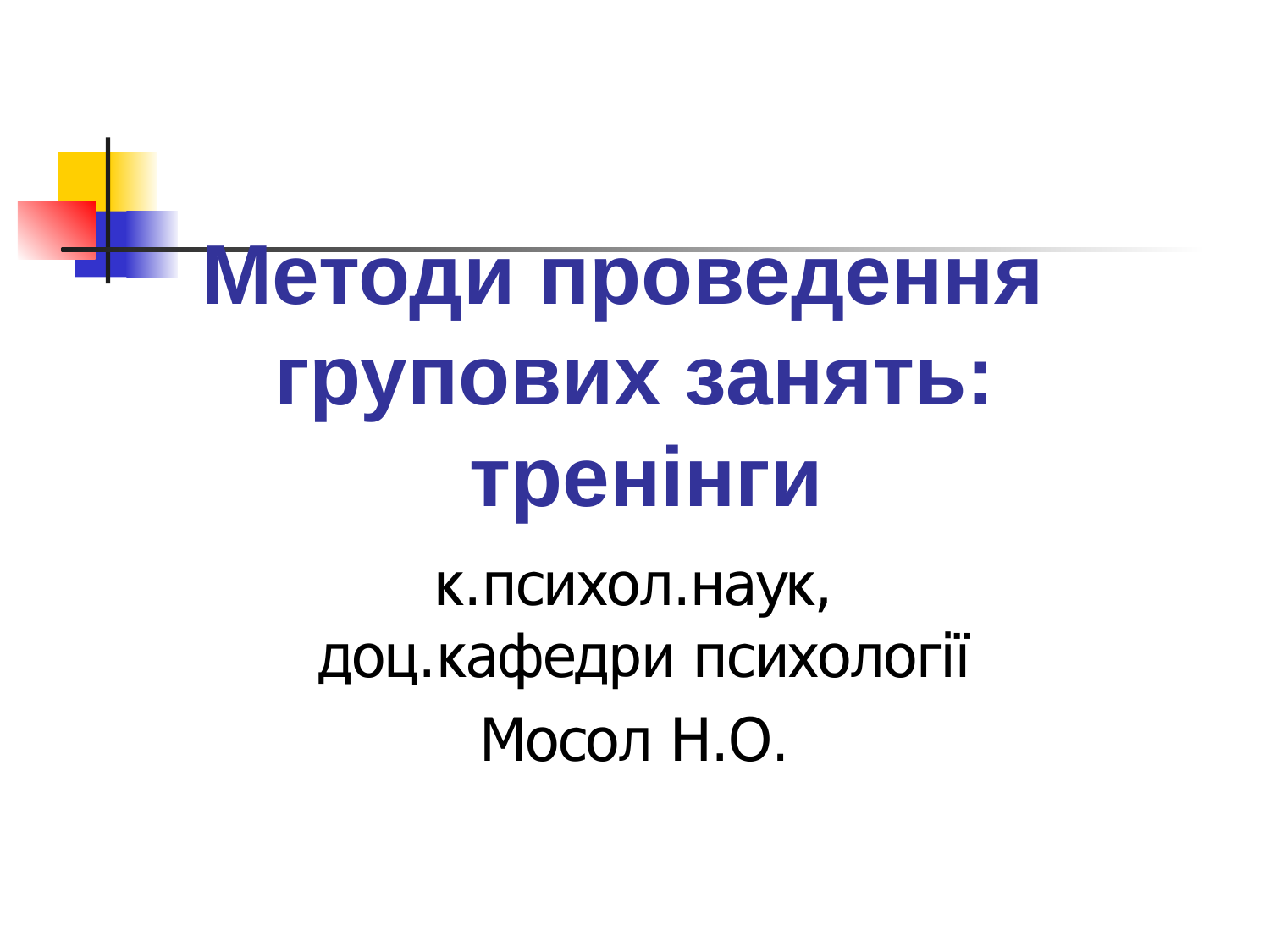

# Методи проведення групових занять: тренінги
к.психол.наук,
 доц.кафедри психології
Мосол Н.О.